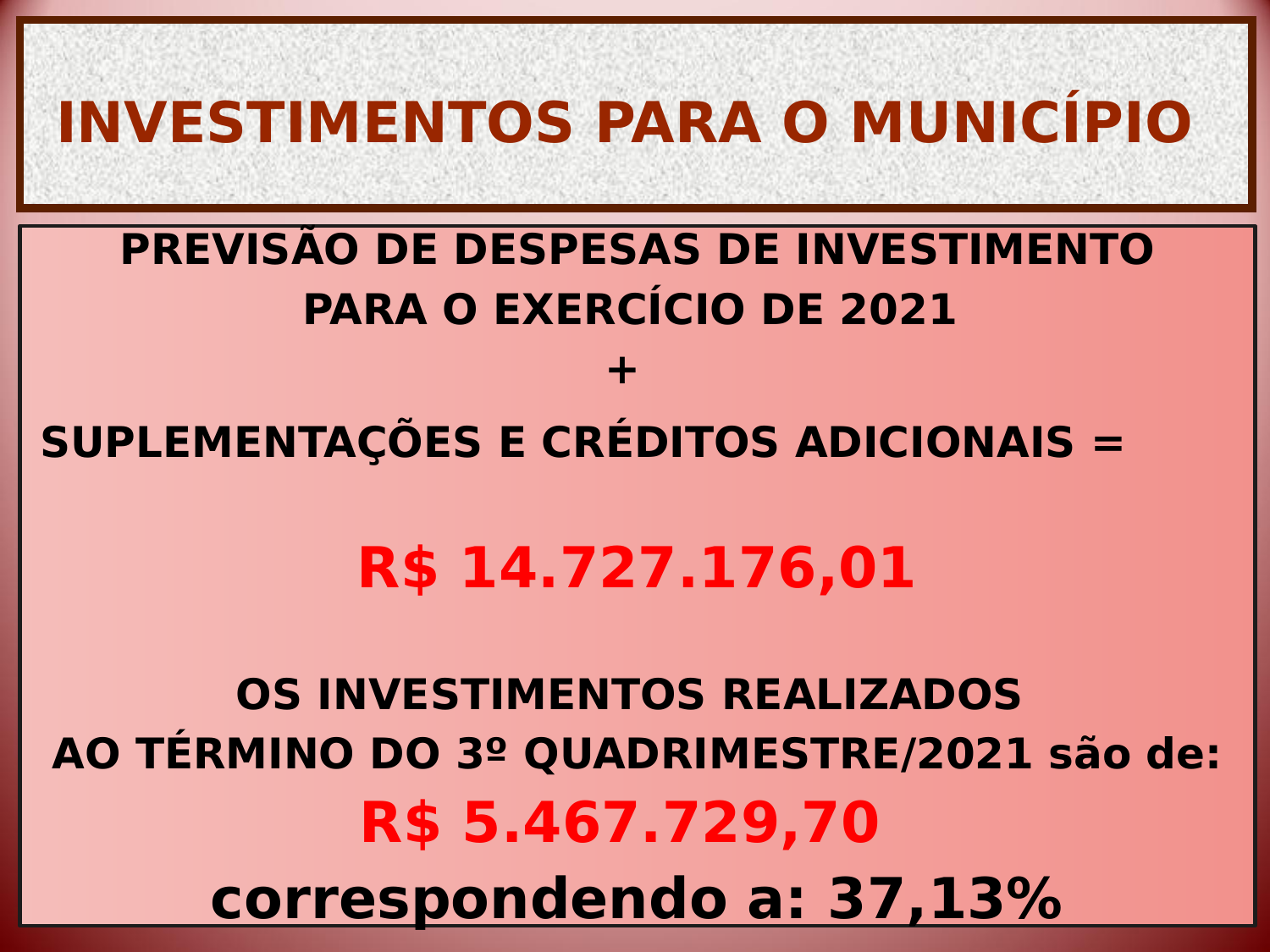

# INVESTIMENTOS PARA O MUNICÍPIO
PREVISÃO DE DESPESAS DE INVESTIMENTO
PARA O EXERCÍCIO DE 2021
+
SUPLEMENTAÇÕES E CRÉDITOS ADICIONAIS =
R$ 14.727.176,01

OS INVESTIMENTOS REALIZADOS
AO TÉRMINO DO 3º QUADRIMESTRE/2021 são de:
R$ 5.467.729,70
correspondendo a: 37,13%